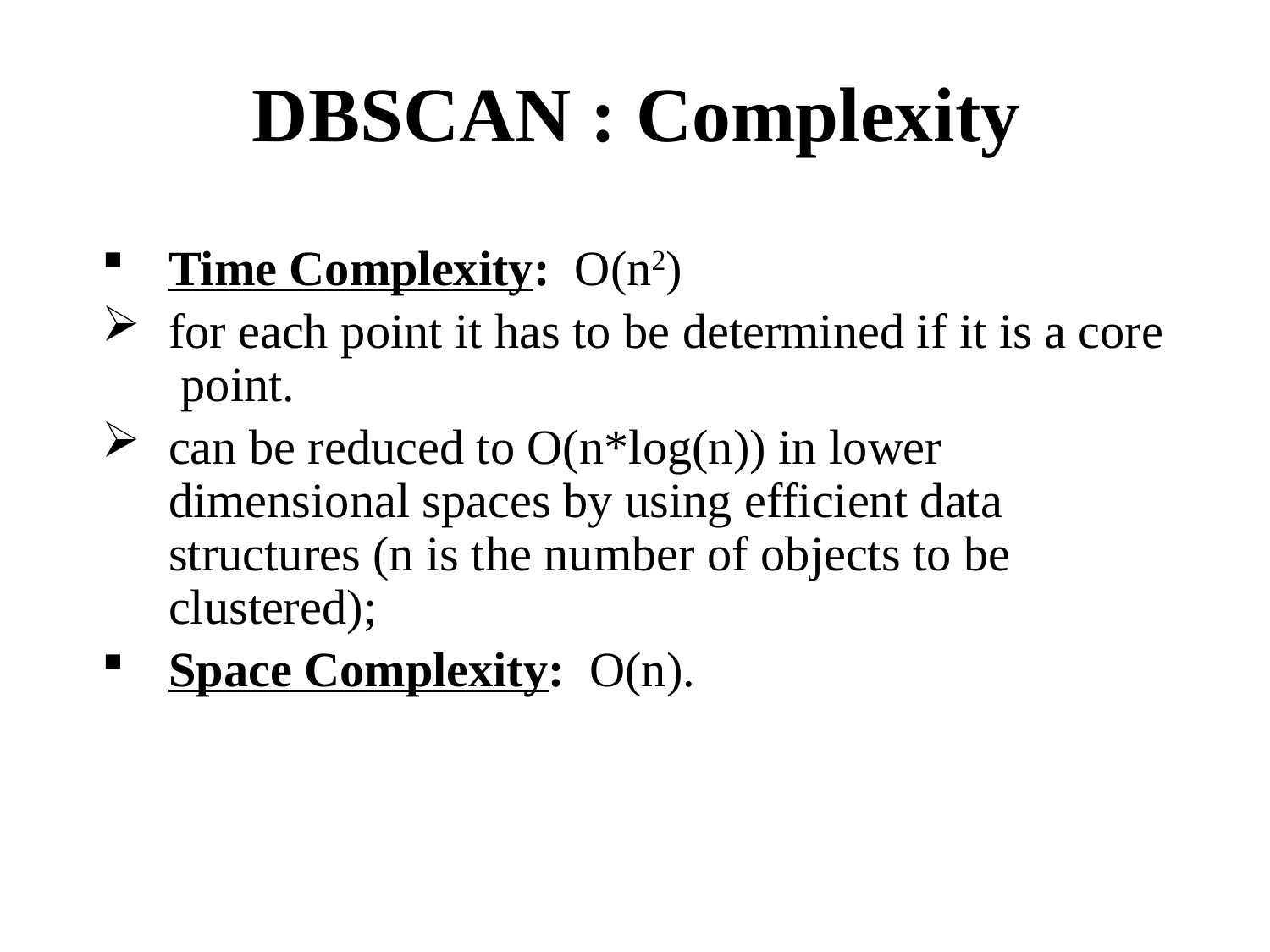

# DBSCAN : Complexity

Time Complexity:  O(n2)
for each point it has to be determined if it is a core   point.
can be reduced to O(n*log(n)) in lower dimensional spaces by using efficient data structures (n is the number of objects to be clustered);
Space Complexity:  O(n).